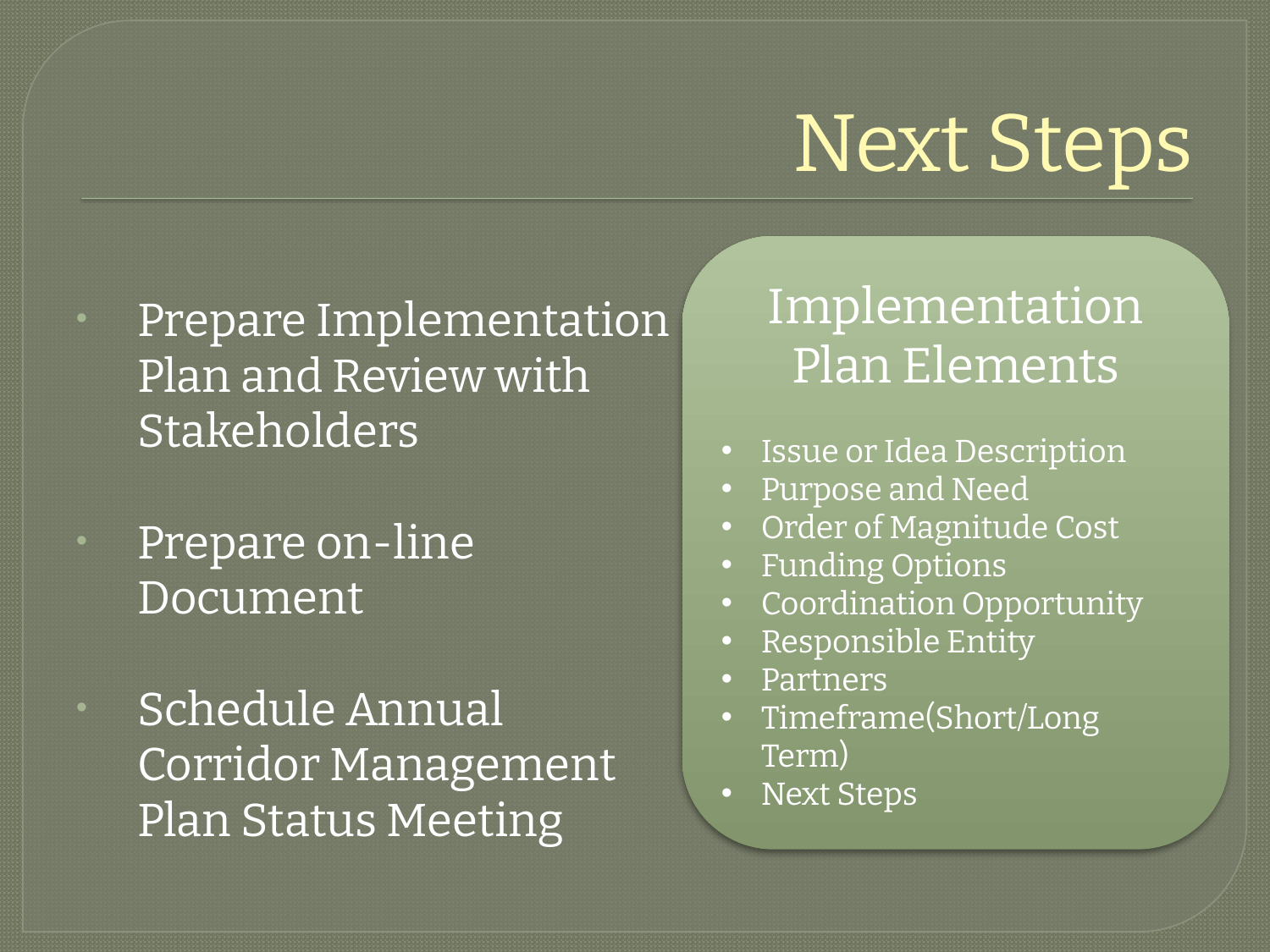

# Next Steps

Prepare Implementation Plan and Review with Stakeholders

Prepare on-line Document

Schedule Annual Corridor Management Plan Status Meeting

Implementation Plan Elements

Issue or Idea Description
Purpose and Need
Order of Magnitude Cost
Funding Options
Coordination Opportunity
Responsible Entity
Partners
Timeframe(Short/Long Term)
Next Steps